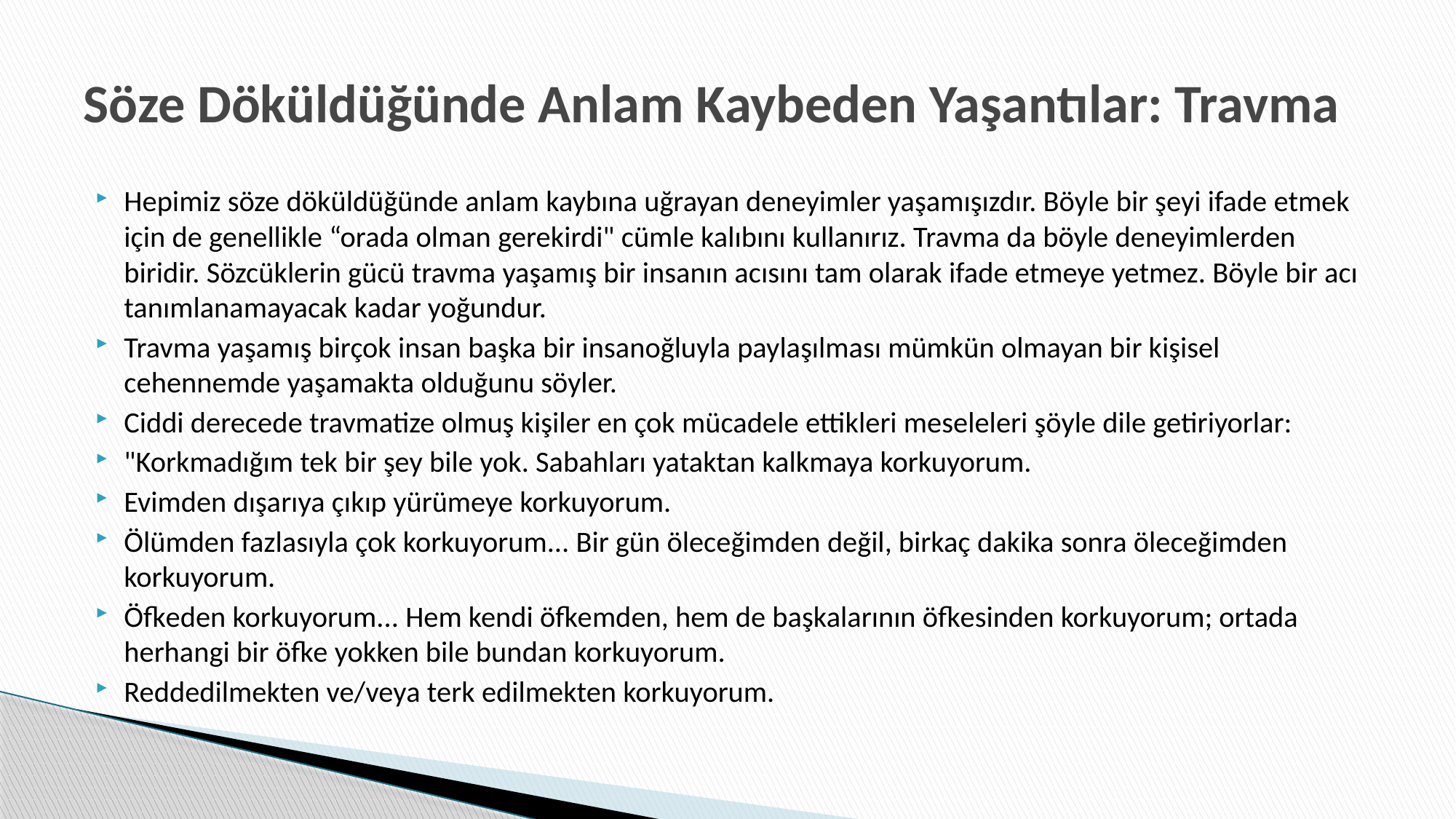

# Söze Döküldüğünde Anlam Kaybeden Yaşantılar: Travma
Hepimiz söze döküldüğünde anlam kaybına uğrayan deneyimler yaşamışızdır. Böyle bir şeyi ifade etmek için de genellikle “orada olman gerekirdi" cümle kalıbını kullanırız. Travma da böyle deneyimlerden biridir. Sözcüklerin gücü travma yaşamış bir insanın acısını tam olarak ifade etmeye yetmez. Böyle bir acı tanımlanamayacak kadar yoğundur.
Travma yaşamış birçok insan başka bir insanoğluyla paylaşılması mümkün olmayan bir kişisel cehennemde yaşamakta olduğunu söyler.
Ciddi derecede travmatize olmuş kişiler en çok mücadele ettikleri meseleleri şöyle dile getiriyorlar:
"Korkmadığım tek bir şey bile yok. Sabahları yataktan kalkmaya korkuyorum.
Evimden dışarıya çıkıp yürümeye korkuyorum.
Ölümden fazlasıyla çok korkuyorum... Bir gün öleceğimden değil, birkaç dakika sonra öleceğimden korkuyorum.
Öfkeden korkuyorum... Hem kendi öfkemden, hem de başkalarının öfkesinden korkuyorum; ortada herhangi bir öfke yokken bile bundan korkuyorum.
Reddedilmekten ve/veya terk edilmekten korkuyorum.